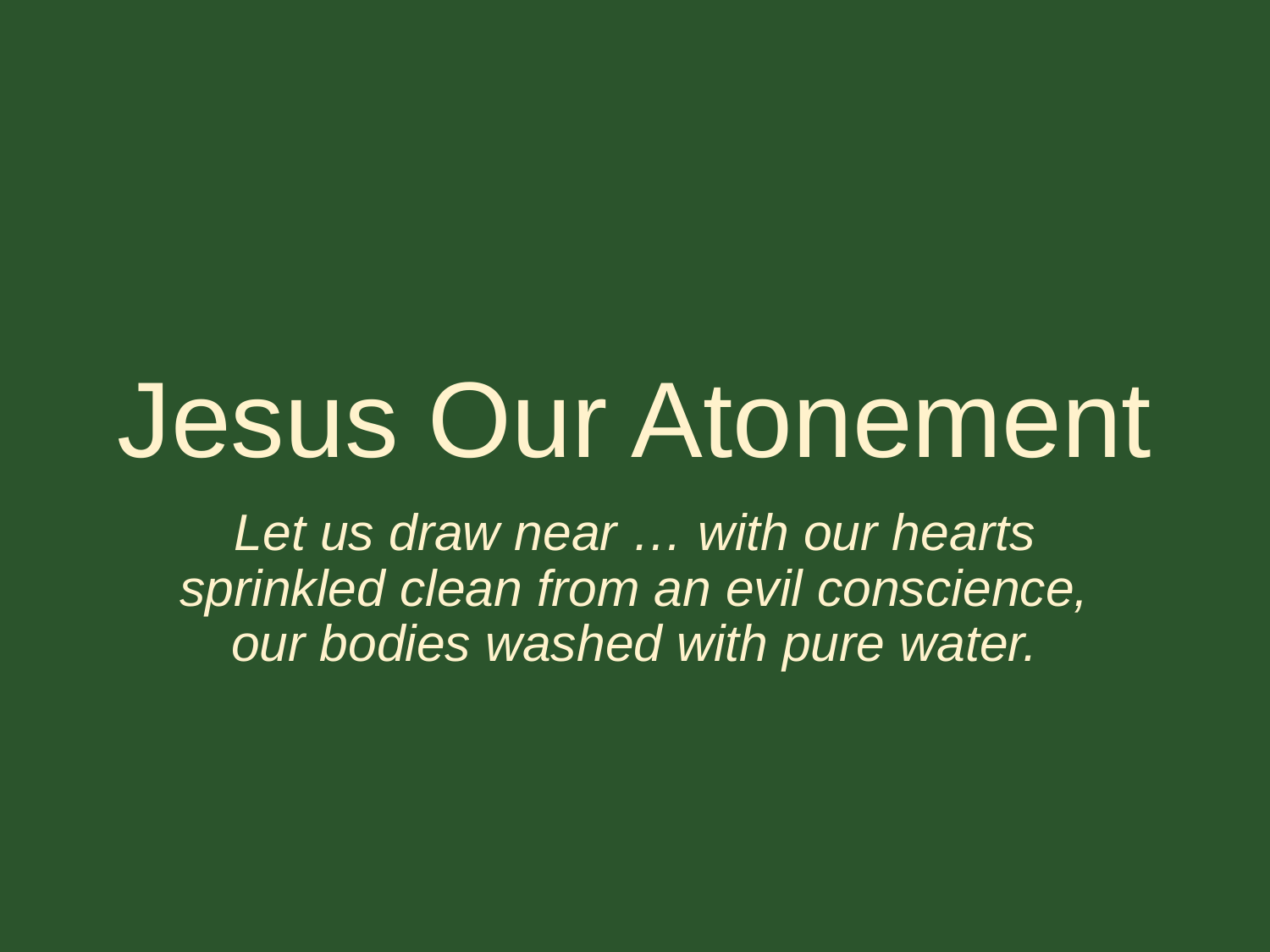

# Jesus Our Atonement
Let us draw near … with our hearts sprinkled clean from an evil conscience, our bodies washed with pure water.